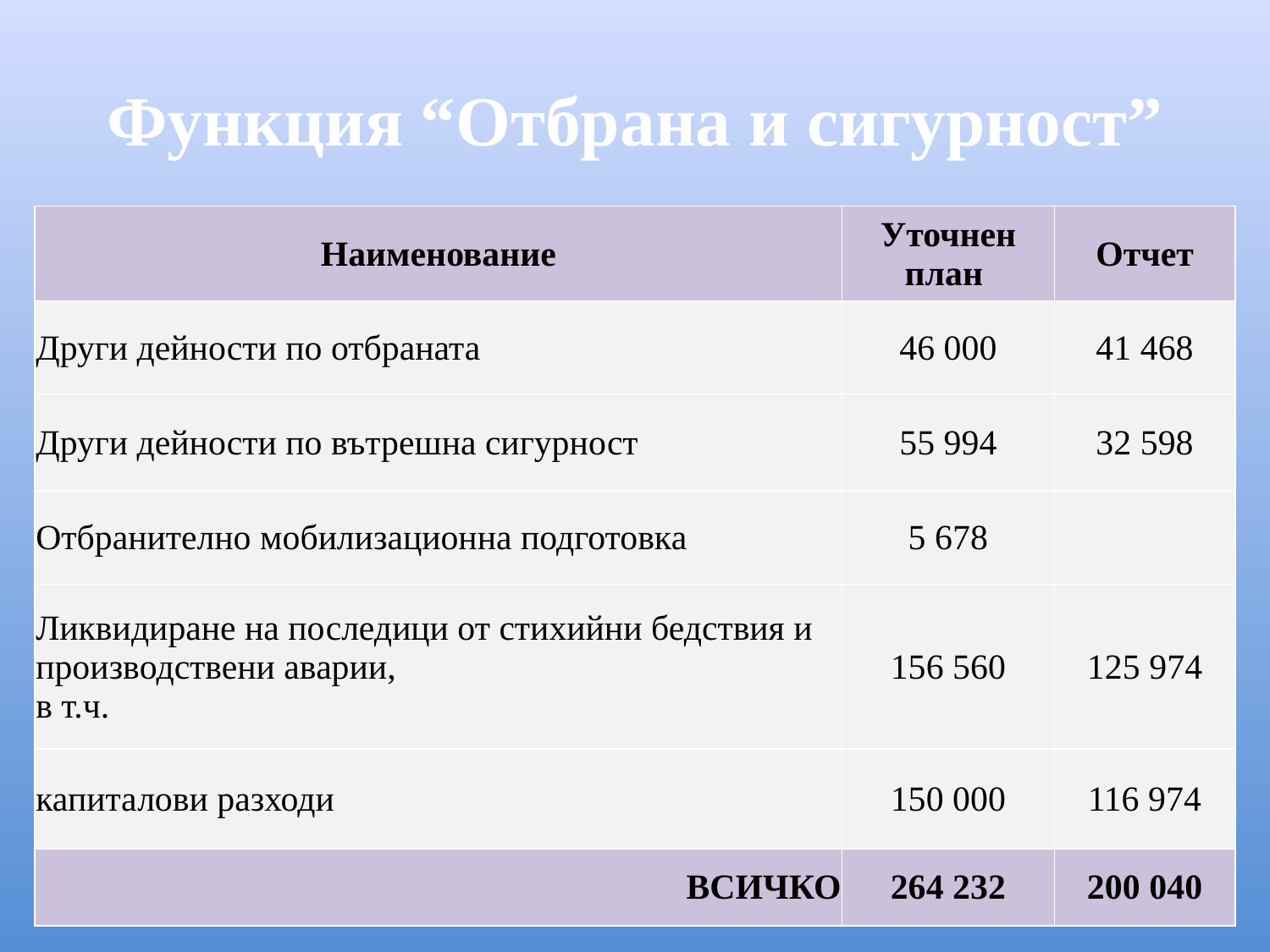

# Функция “Отбрана и сигурност”
| Наименование | Уточнен план | Отчет |
| --- | --- | --- |
| Други дейности по отбраната | 46 000 | 41 468 |
| Други дейности по вътрешна сигурност | 55 994 | 32 598 |
| Отбранително мобилизационна подготовка | 5 678 |  |
| Ликвидиране на последици от стихийни бедствия и производствени аварии, в т.ч. | 156 560 | 125 974 |
| капиталови разходи | 150 000 | 116 974 |
| ВСИЧКО | 264 232 | 200 040 |